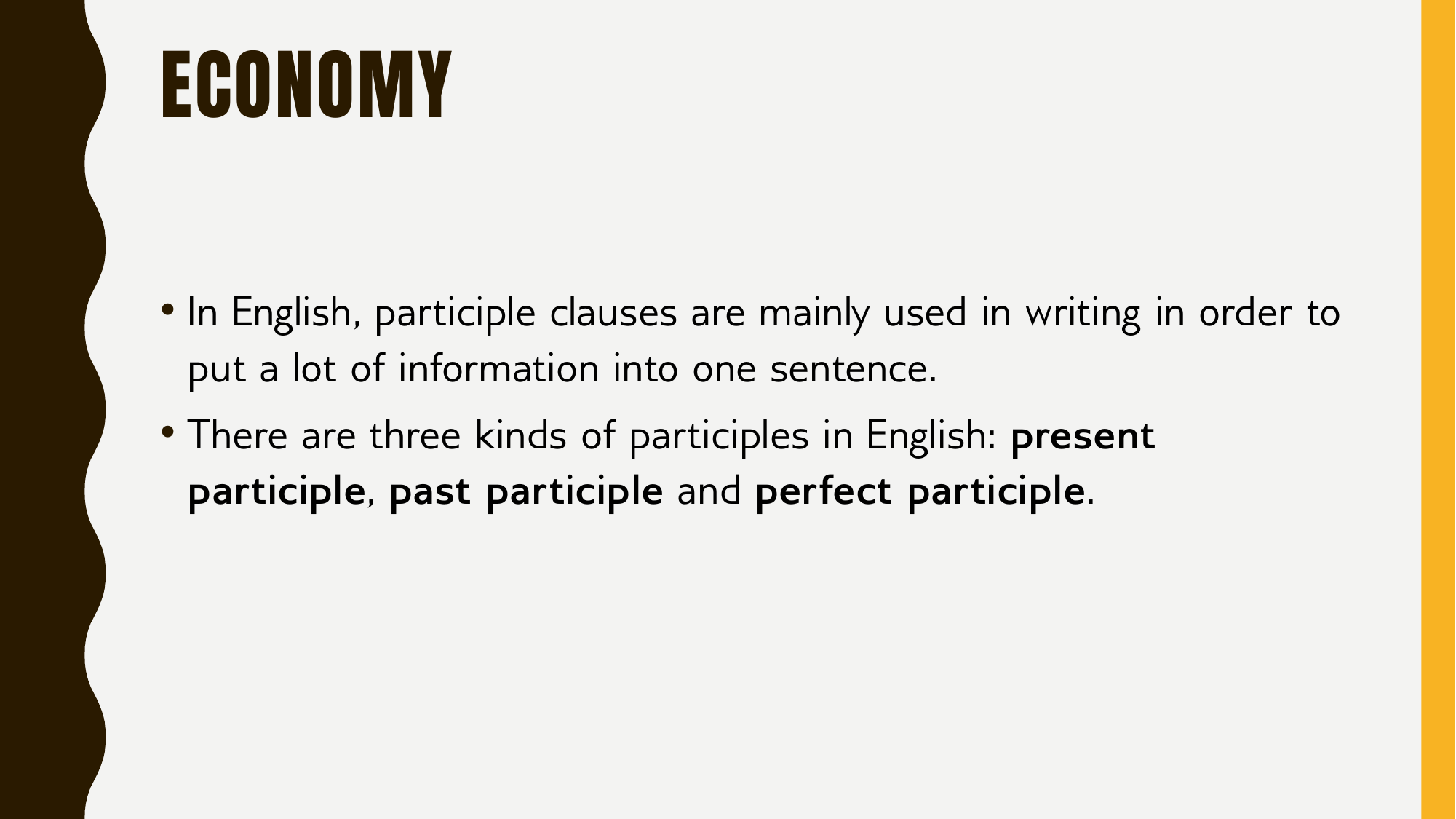

# ECONOMY
In English, participle clauses are mainly used in writing in order to put a lot of information into one sentence.
There are three kinds of participles in English: present participle, past participle and perfect participle.